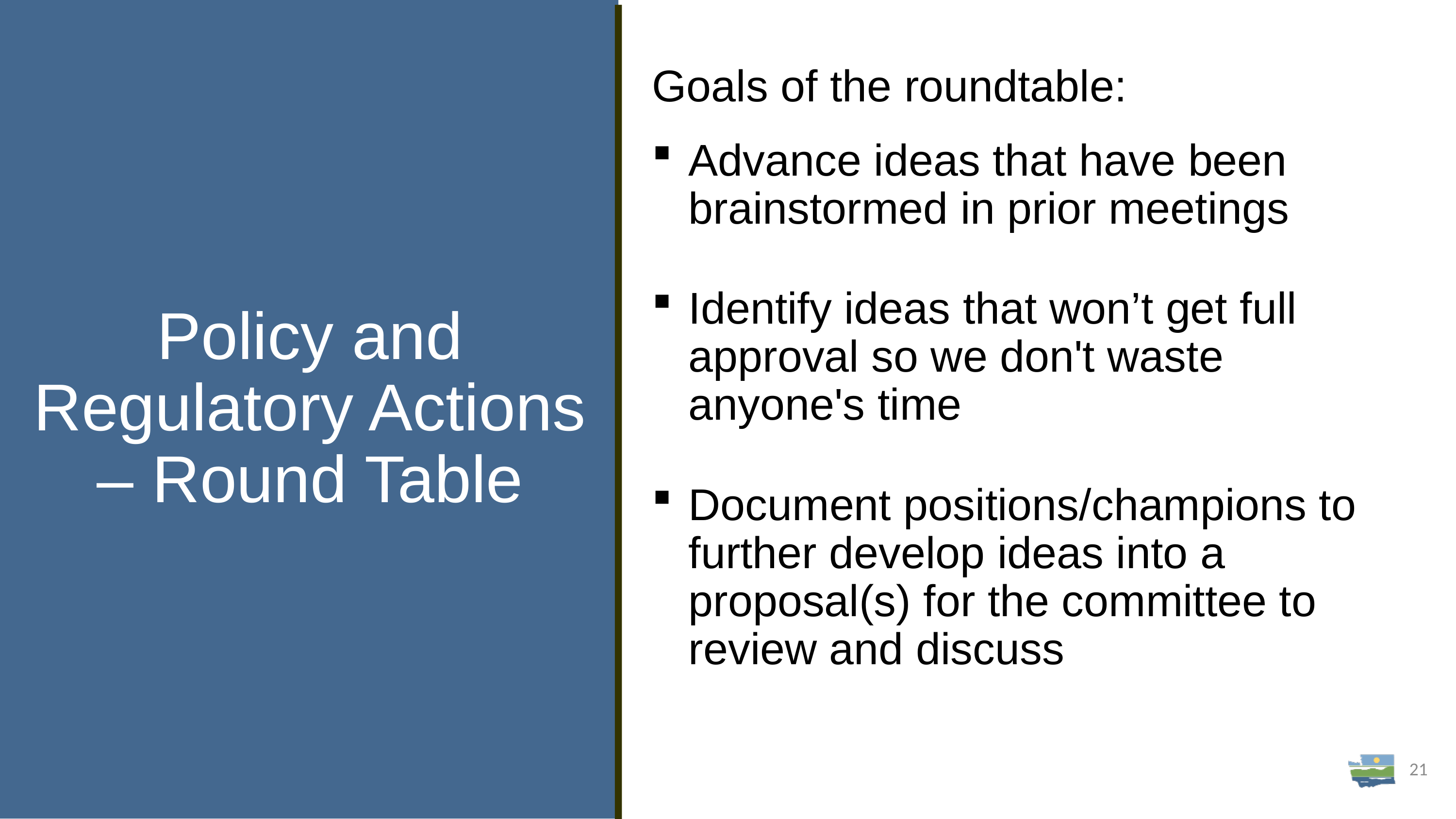

Goals of the roundtable:

Advance ideas that have been brainstormed in prior meetings

Identify ideas that won’t get full approval so we don't waste anyone's time

Document positions/champions to further develop ideas into a proposal(s) for the committee to review and discuss

# Policy and Regulatory Actions – Round Table